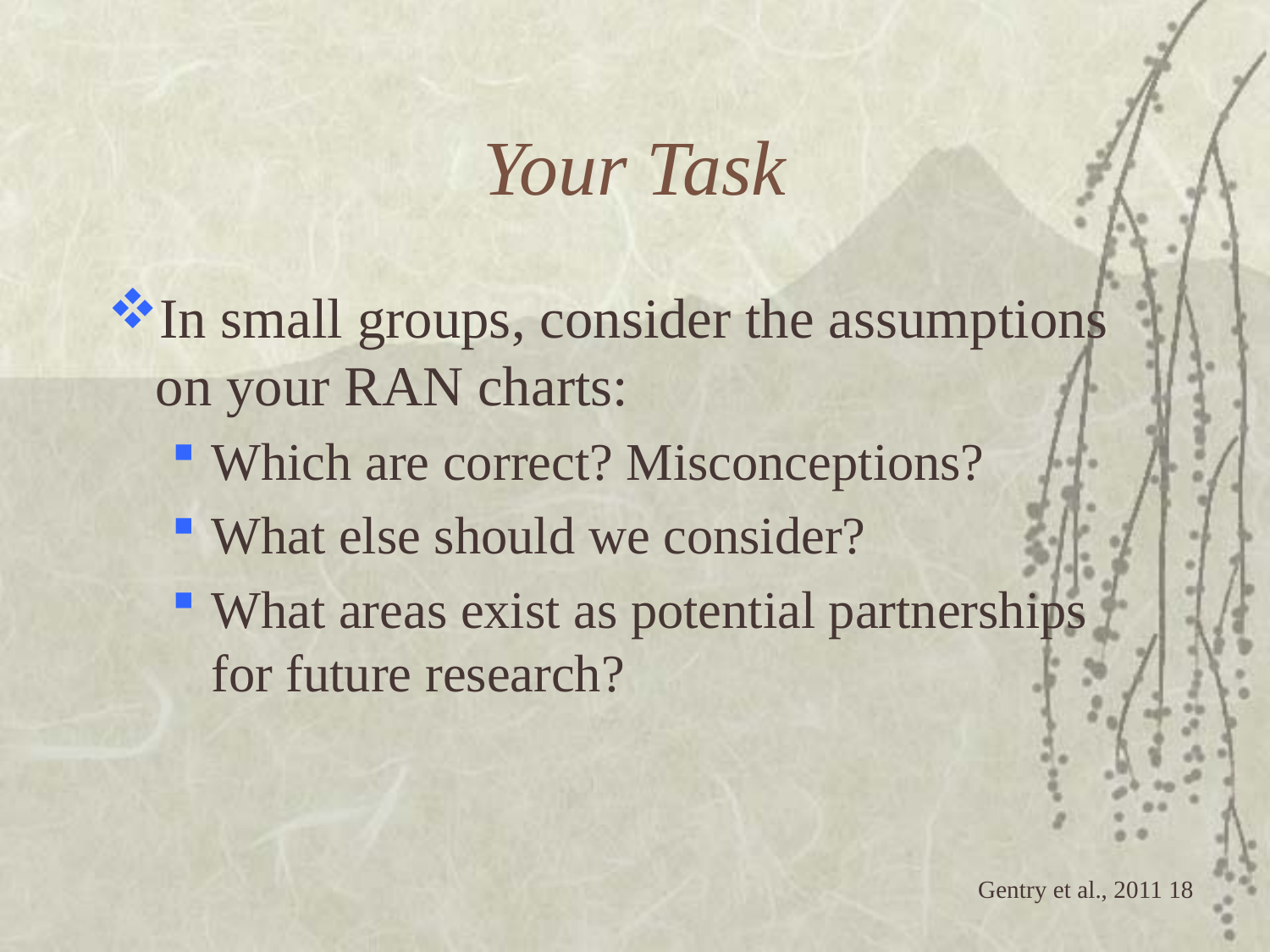

# Your Task
In small groups, consider the assumptions on your RAN charts:
Which are correct? Misconceptions?
What else should we consider?
What areas exist as potential partnerships for future research?
 Gentry et al., 2011 18